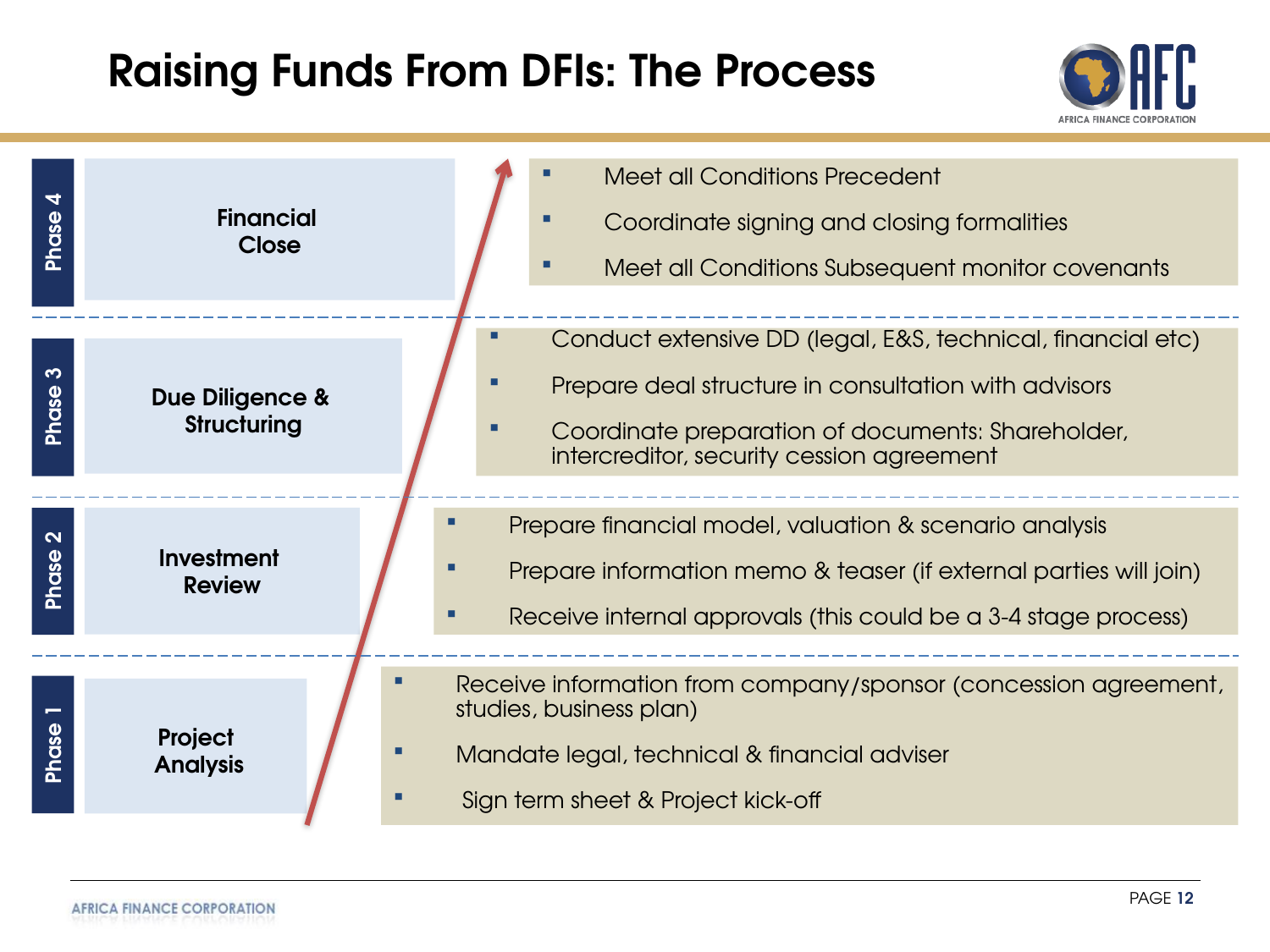

Raising Funds From DFIs: The Process

Financial
Close

Meet all Conditions Precedent
Coordinate signing and closing formalities
Meet all Conditions Subsequent monitor covenants
Phase 4
Conduct extensive DD (legal, E&S, technical, financial etc)
Prepare deal structure in consultation with advisors
Coordinate preparation of documents: Shareholder, intercreditor, security cession agreement

Due Diligence &
Structuring

Phase 3

Investment
Review

Prepare financial model, valuation & scenario analysis
Prepare information memo & teaser (if external parties will join)
Receive internal approvals (this could be a 3-4 stage process)
Phase 2
Receive information from company/sponsor (concession agreement, studies, business plan)
Mandate legal, technical & financial adviser
 Sign term sheet & Project kick-off

Project
 Analysis

Phase 1
PAGE 12